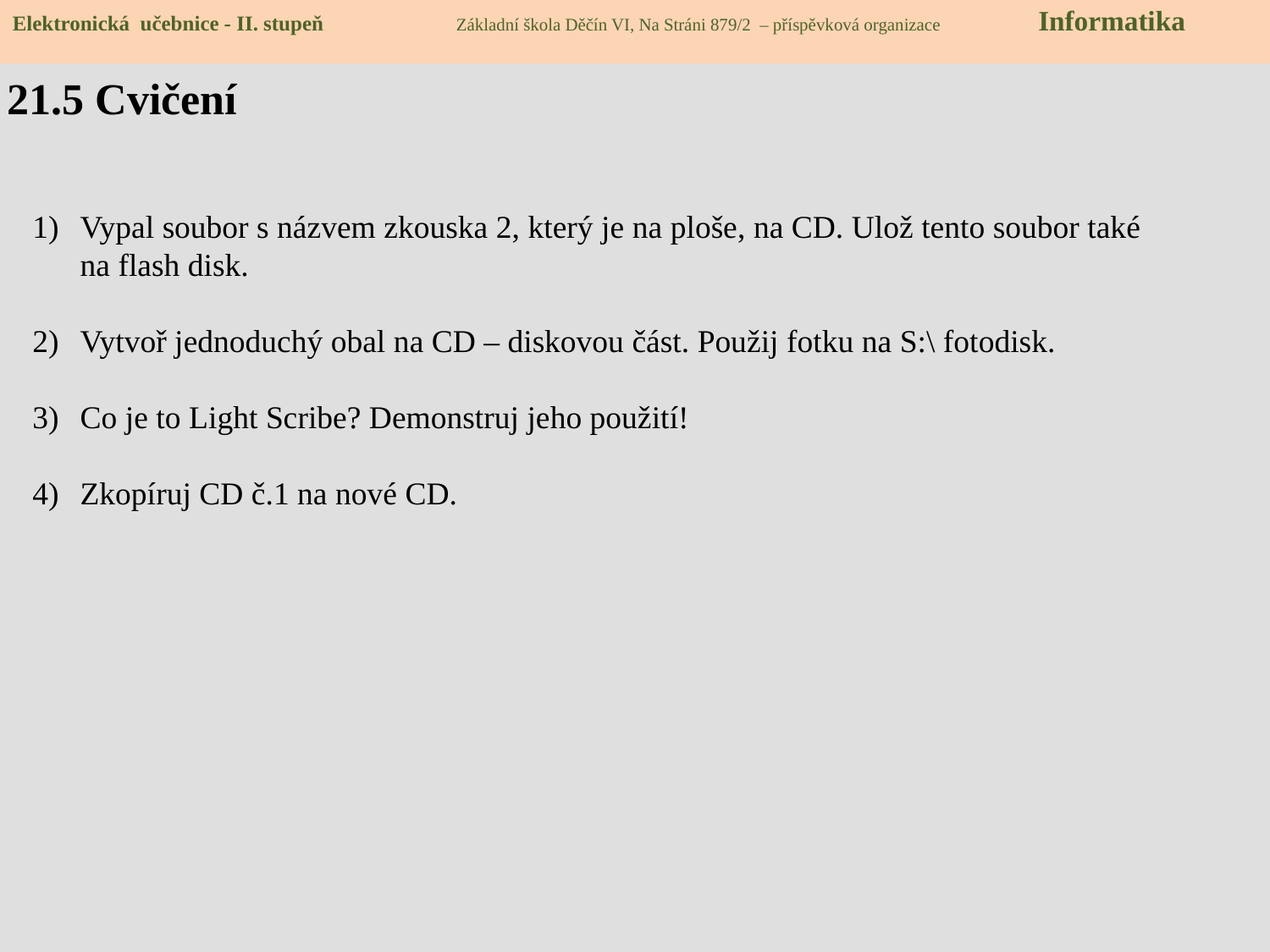

Elektronická  učebnice - II. stupeň                         Základní škola Děčín VI, Na Stráni 879/2  – příspěvková organizace                      Informatika

# 21.5 Cvičení
Vypal soubor s názvem zkouska 2, který je na ploše, na CD. Ulož tento soubor také          na flash disk.

Vytvoř jednoduchý obal na CD – diskovou část. Použij fotku na S:\ fotodisk.

Co je to Light Scribe? Demonstruj jeho použití!

Zkopíruj CD č.1 na nové CD.